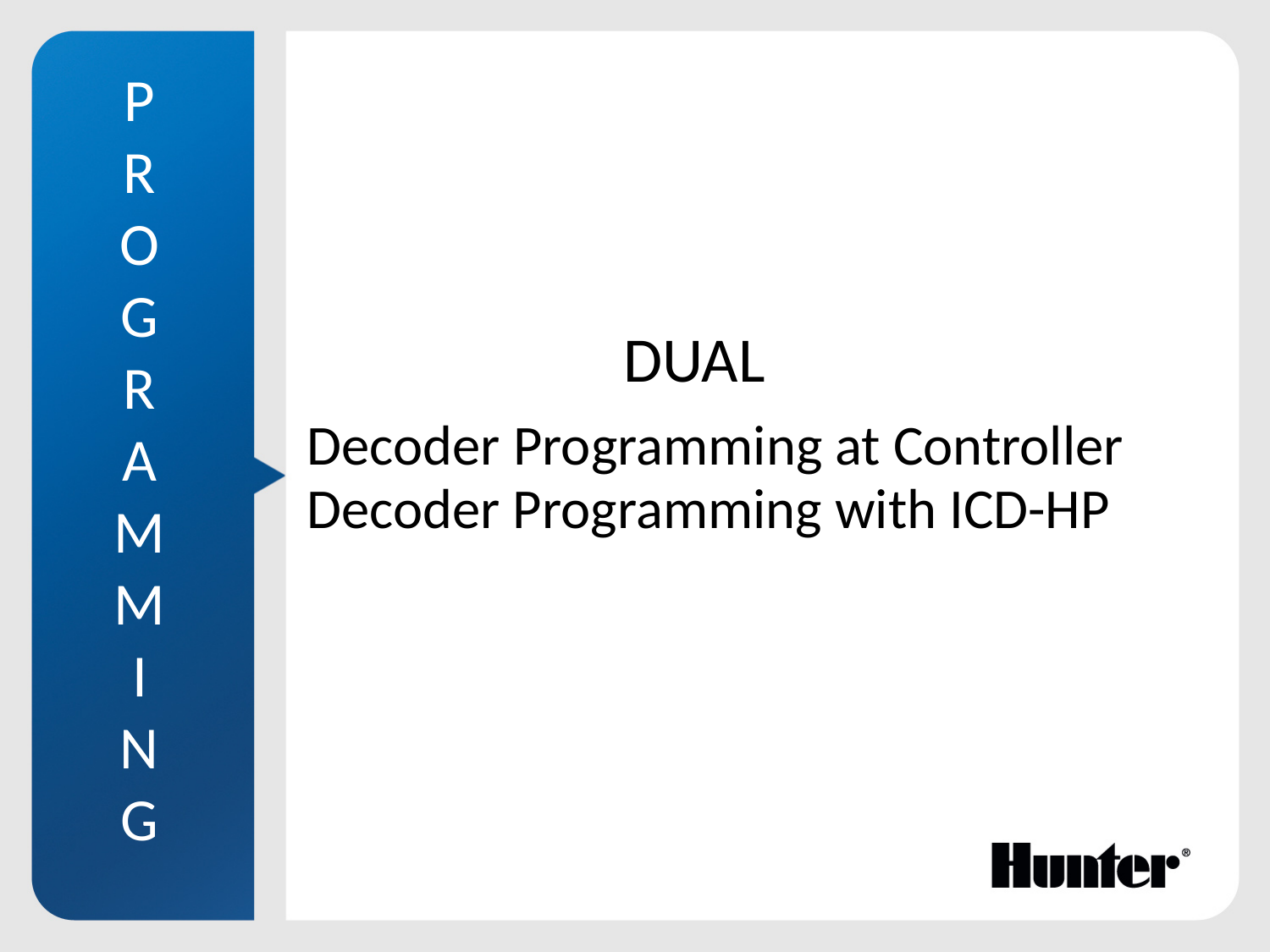

P
R
O
G
R
A
M
M
I
N
G
DUAL
# Decoder Programming at Controller
Decoder Programming with ICD-HP